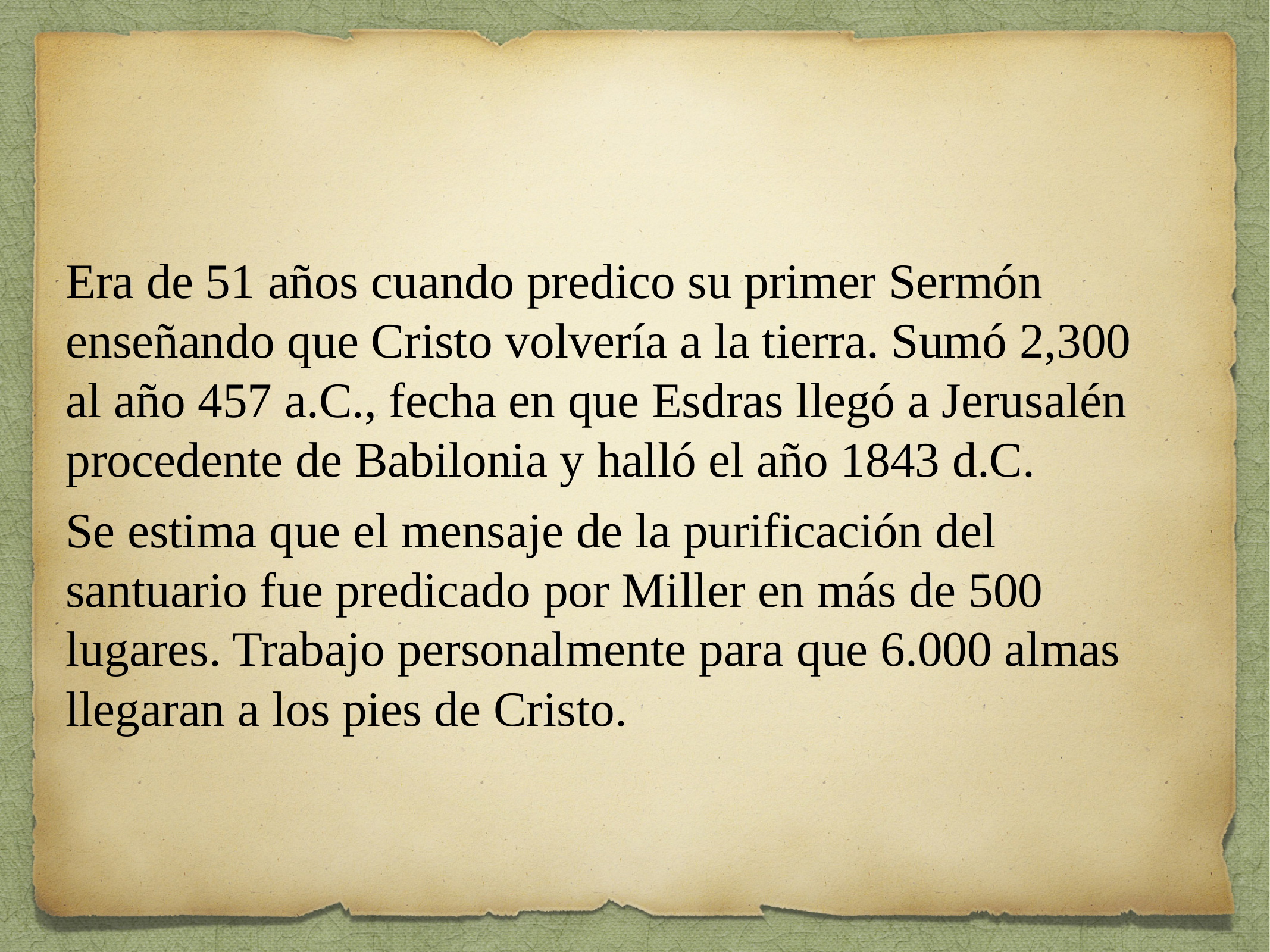

Era de 51 años cuando predico su primer Sermón enseñando que Cristo volvería a la tierra. Sumó 2,300 al año 457 a.C., fecha en que Esdras llegó a Jerusalén procedente de Babilonia y halló el año 1843 d.C.
Se estima que el mensaje de la purificación del santuario fue predicado por Miller en más de 500 lugares. Trabajo personalmente para que 6.000 almas llegaran a los pies de Cristo.